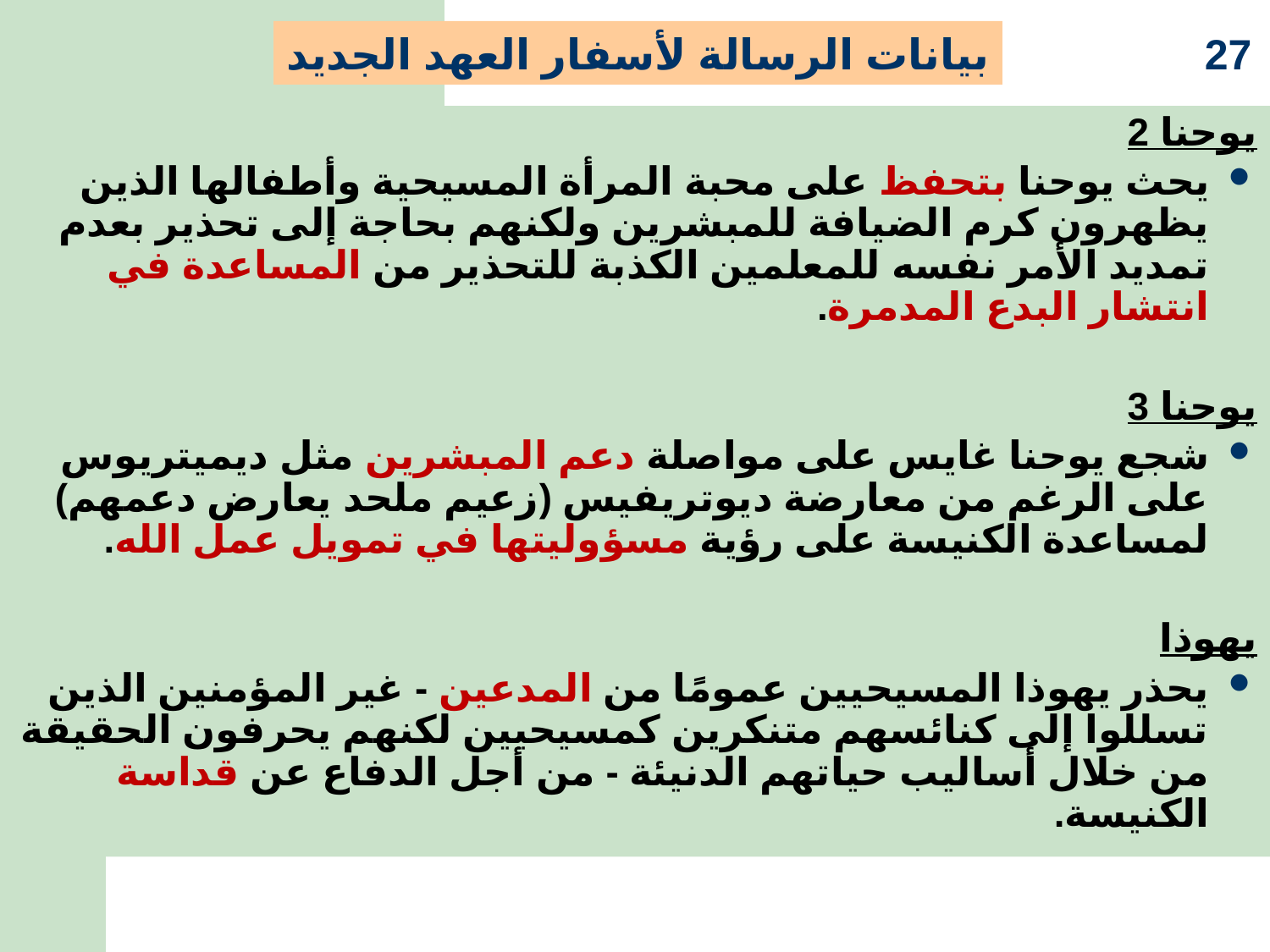

بيانات الرسالة لأسفار العهد الجديد
27
2 يوحنا
يحث يوحنا بتحفظ على محبة المرأة المسيحية وأطفالها الذين يظهرون كرم الضيافة للمبشرين ولكنهم بحاجة إلى تحذير بعدم تمديد الأمر نفسه للمعلمين الكذبة للتحذير من المساعدة في انتشار البدع المدمرة.

3 يوحنا
شجع يوحنا غايس على مواصلة دعم المبشرين مثل ديميتريوس على الرغم من معارضة ديوتريفيس (زعيم ملحد يعارض دعمهم) لمساعدة الكنيسة على رؤية مسؤوليتها في تمويل عمل الله.

يهوذا
يحذر يهوذا المسيحيين عمومًا من المدعين - غير المؤمنين الذين تسللوا إلى كنائسهم متنكرين كمسيحيين لكنهم يحرفون الحقيقة من خلال أساليب حياتهم الدنيئة - من أجل الدفاع عن قداسة الكنيسة.